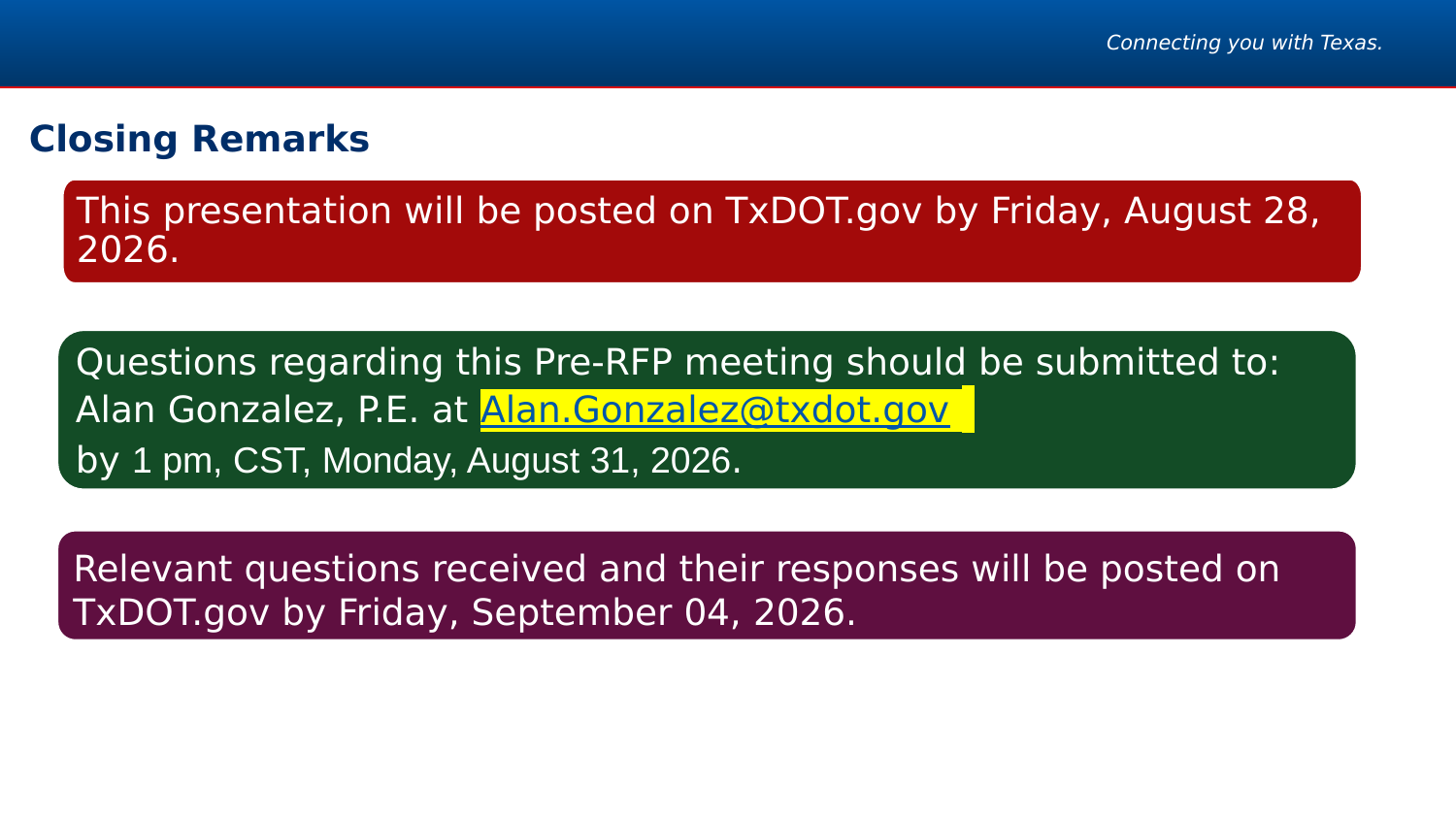

Closing Remarks
This presentation will be posted on TxDOT.gov by Friday, August 28, 2026.
Questions regarding this Pre-RFP meeting should be submitted to:
Alan Gonzalez, P.E. at Alan.Gonzalez@txdot.gov
by 1 pm, CST, Monday, August 31, 2026.
Relevant questions received and their responses will be posted on TxDOT.gov by Friday, September 04, 2026.